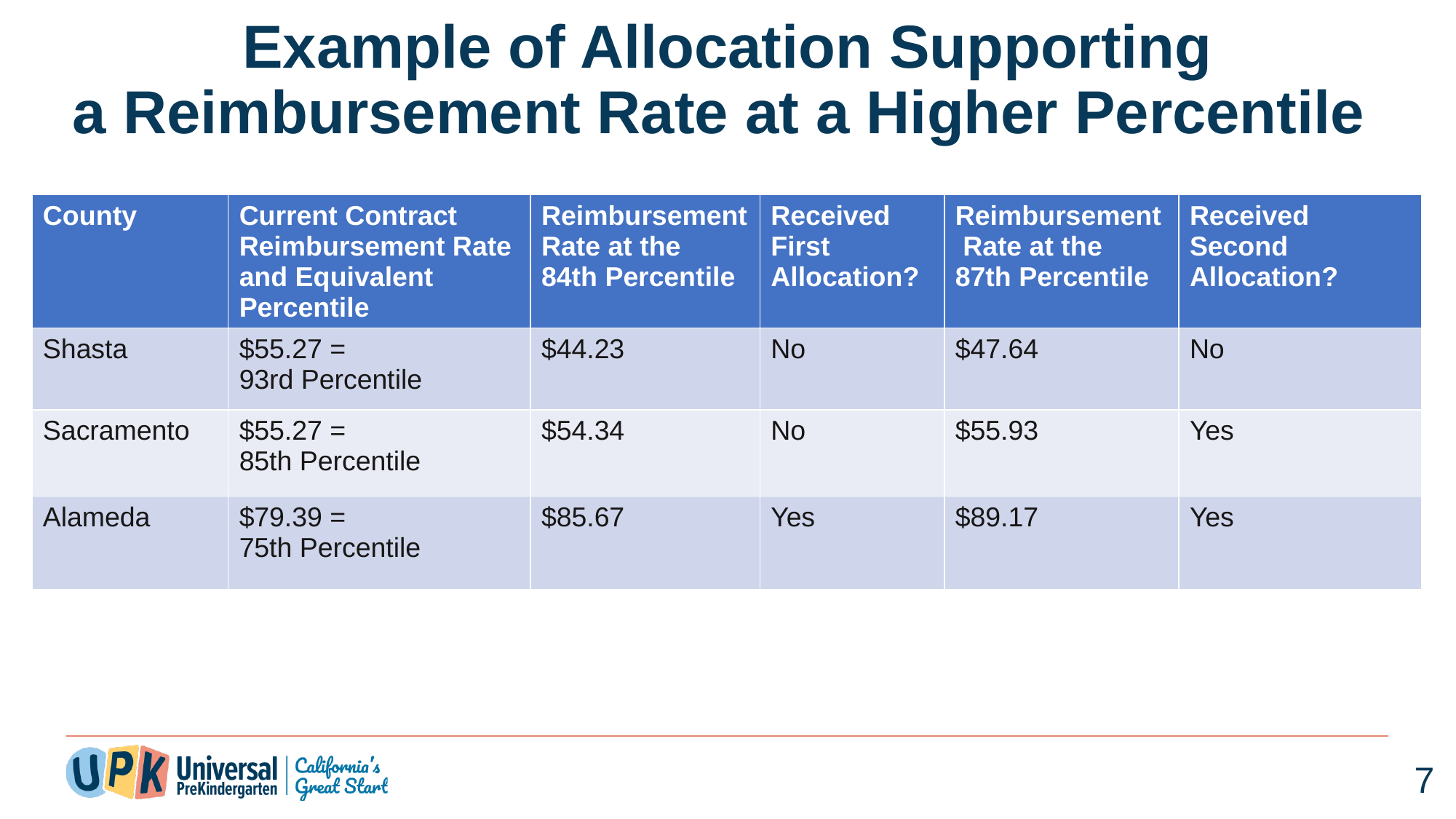

# Example of Allocation Supporting a Reimbursement Rate at a Higher Percentile
| County​ | Current Contract ​ Reimbursement Rate and Equivalent  Percentile​ | Reimbursement Rate at the 84th Percentile ​ | Received  First  Allocation? | Reimbursement Rate at the 87th Percentile​ | Received  Second  Allocation? ​ |
| --- | --- | --- | --- | --- | --- |
| Shasta ​ | $55.27 = ​ 93rd Percentile​ | $44.23​ | No ​ | $47.64​ | No ​ |
| Sacramento​ | $55.27 =​ 85th Percentile​ | $54.34​ | No | $55.93​ | Yes​ |
| Alameda​ | $79.39 =​ 75th Percentile​ | $85.67​ | Yes​ | $89.17​ | Yes​ |
7